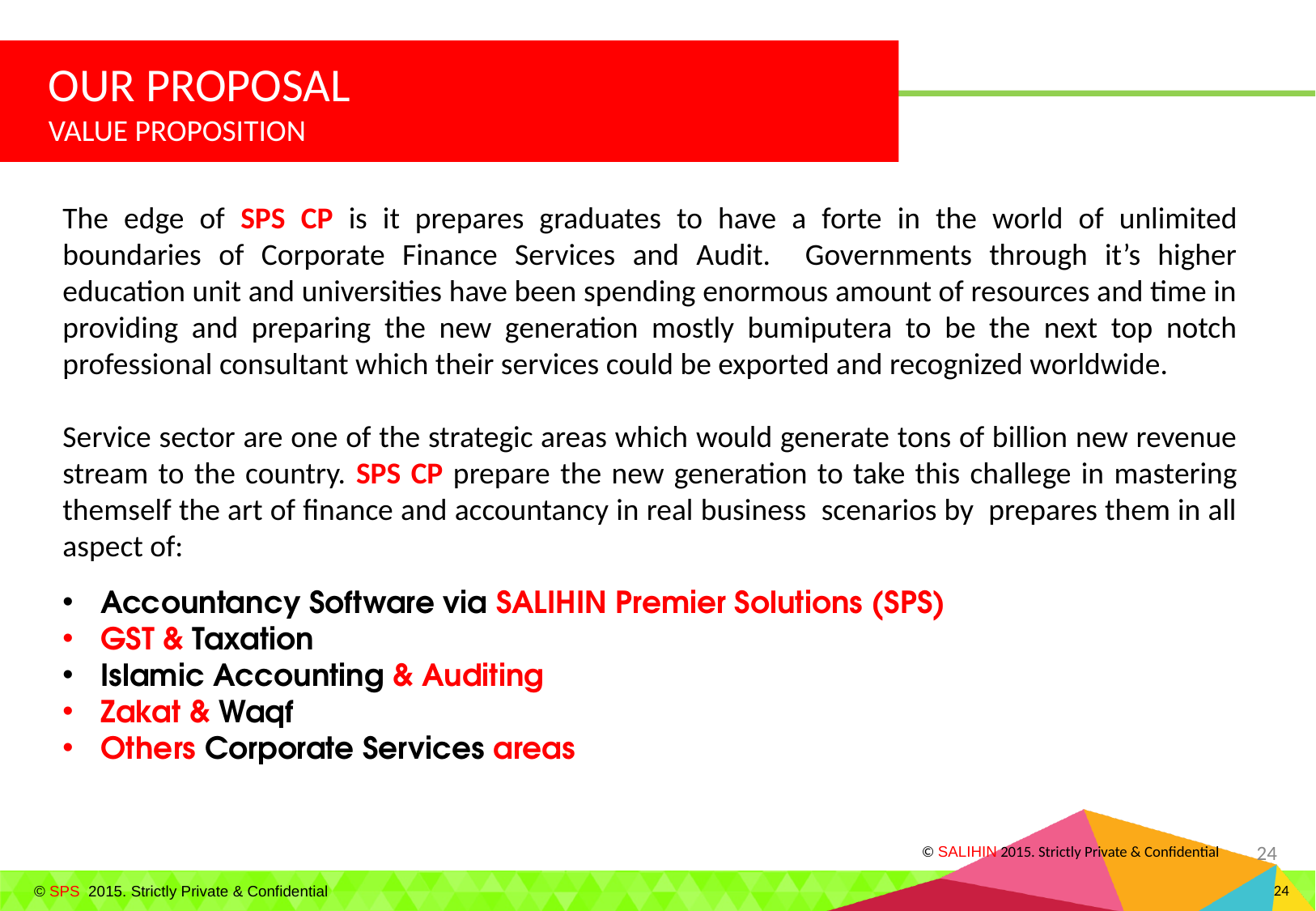

OUR PROPOSAL
VALUE PROPOSITION
The edge of SPS CP is it prepares graduates to have a forte in the world of unlimited boundaries of Corporate Finance Services and Audit.  Governments through it’s higher education unit and universities have been spending enormous amount of resources and time in providing and preparing the new generation mostly bumiputera to be the next top notch professional consultant which their services could be exported and recognized worldwide.

Service sector are one of the strategic areas which would generate tons of billion new revenue stream to the country. SPS CP prepare the new generation to take this challege in mastering themself the art of finance and accountancy in real business  scenarios by  prepares them in all aspect of:

Accountancy Software via SALIHIN Premier Solutions (SPS)
GST & Taxation
Islamic Accounting & Auditing
Zakat & Waqf
Others Corporate Services areas
24
© SALIHIN 2015. Strictly Private & Confidential